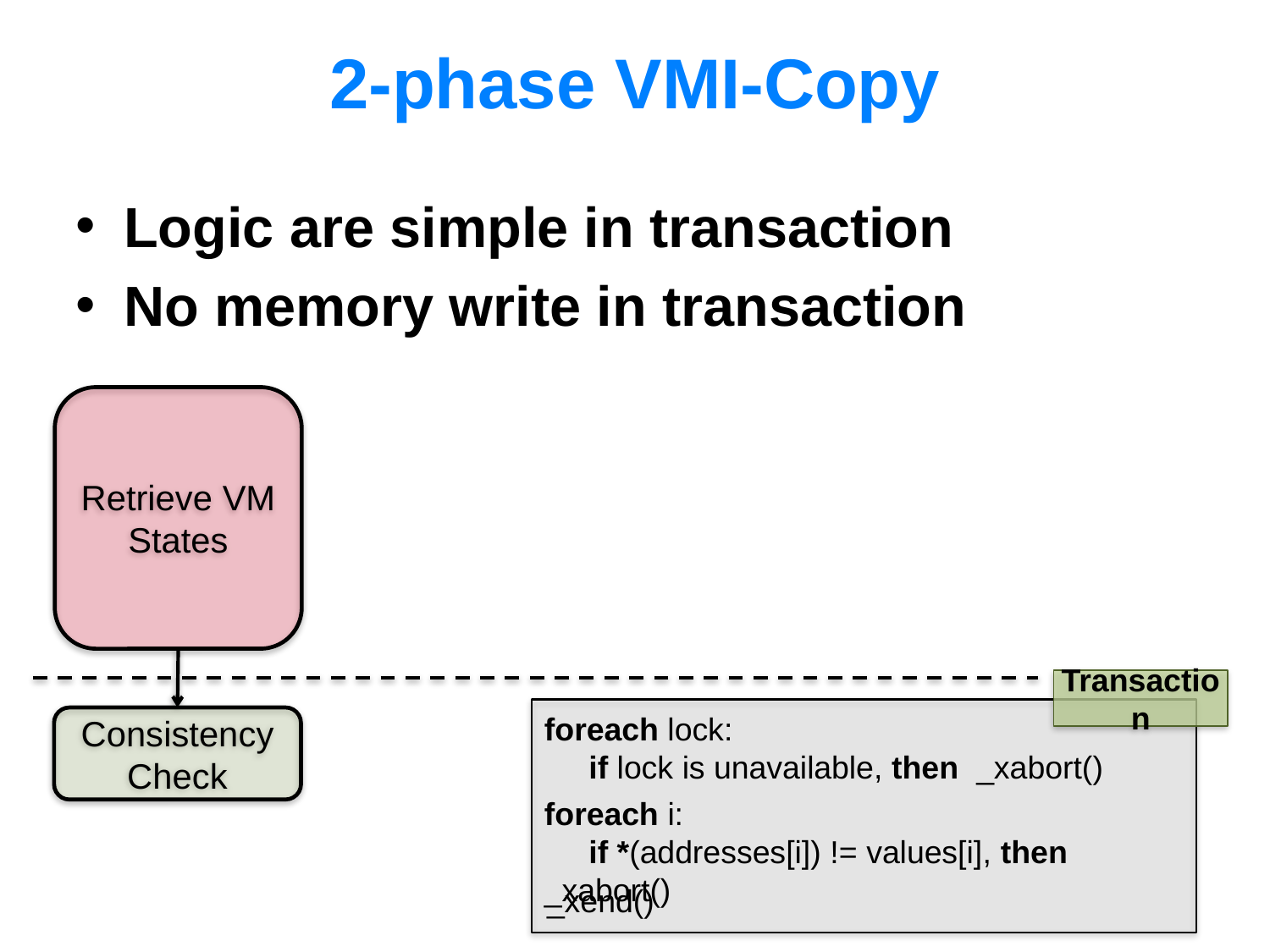

# 2-phase VMI-Copy
Logic are simple in transaction
No memory write in transaction
Retrieve VM States
Transaction

foreach lock:
     if lock is unavailable, then  _xabort()
Consistency Check
foreach i:
     if *(addresses[i]) != values[i], then _xabort()
_xend()